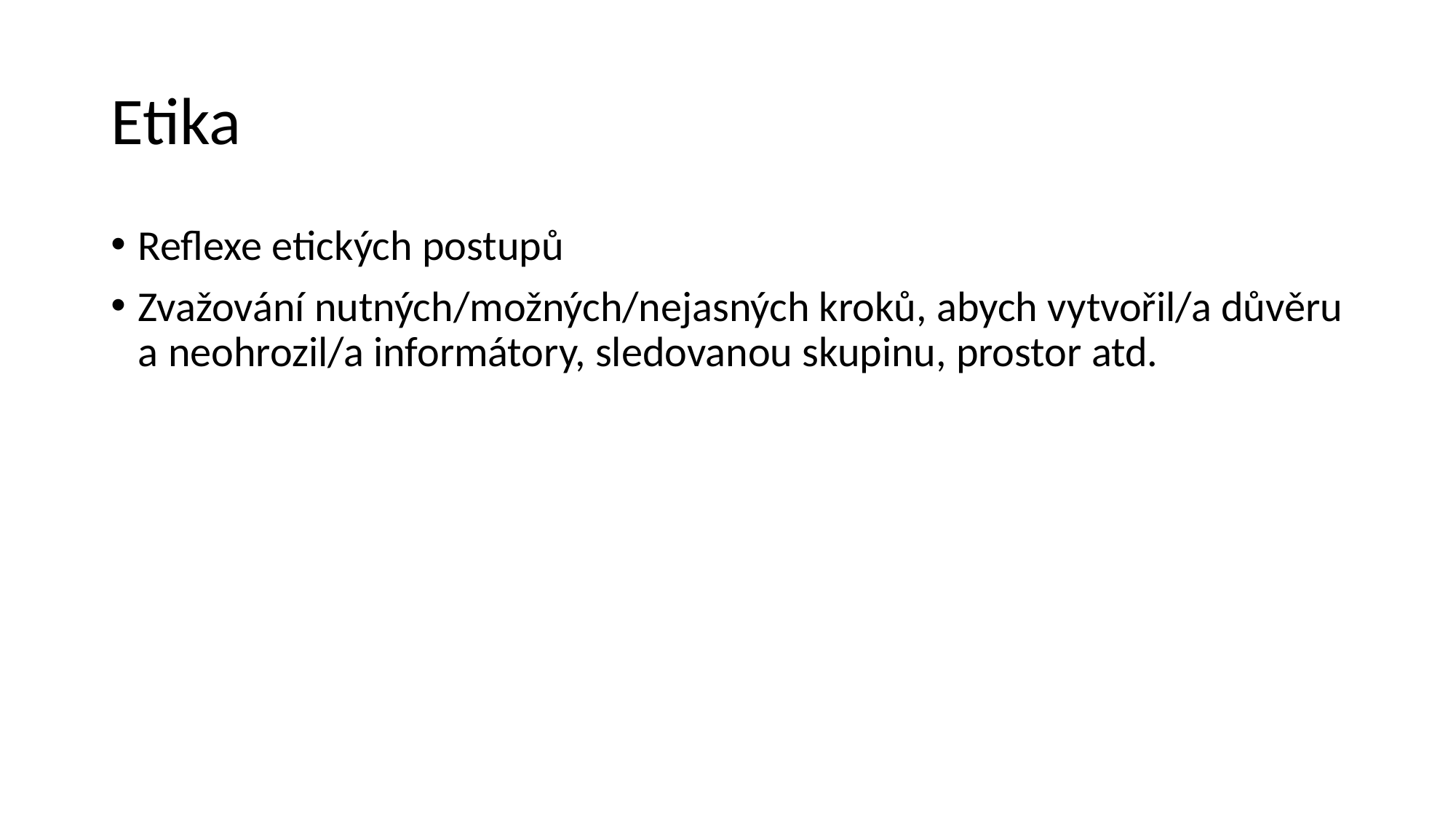

# Etika
Reflexe etických postupů
Zvažování nutných/možných/nejasných kroků, abych vytvořil/a důvěru a neohrozil/a informátory, sledovanou skupinu, prostor atd.